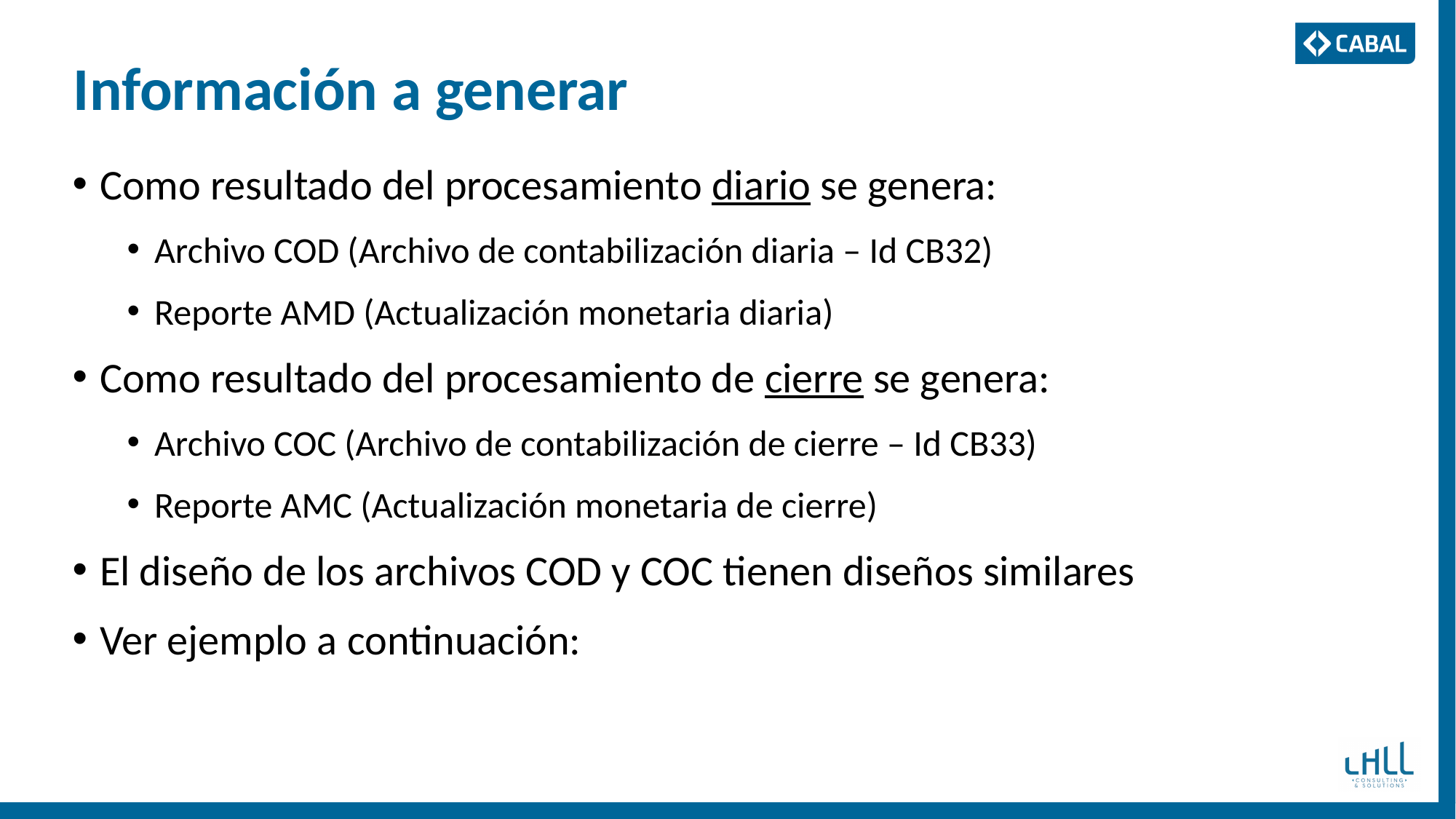

Información a generar
Como resultado del procesamiento diario se genera:
Archivo COD (Archivo de contabilización diaria – Id CB32)
Reporte AMD (Actualización monetaria diaria)
Como resultado del procesamiento de cierre se genera:
Archivo COC (Archivo de contabilización de cierre – Id CB33)
Reporte AMC (Actualización monetaria de cierre)
El diseño de los archivos COD y COC tienen diseños similares
Ver ejemplo a continuación: